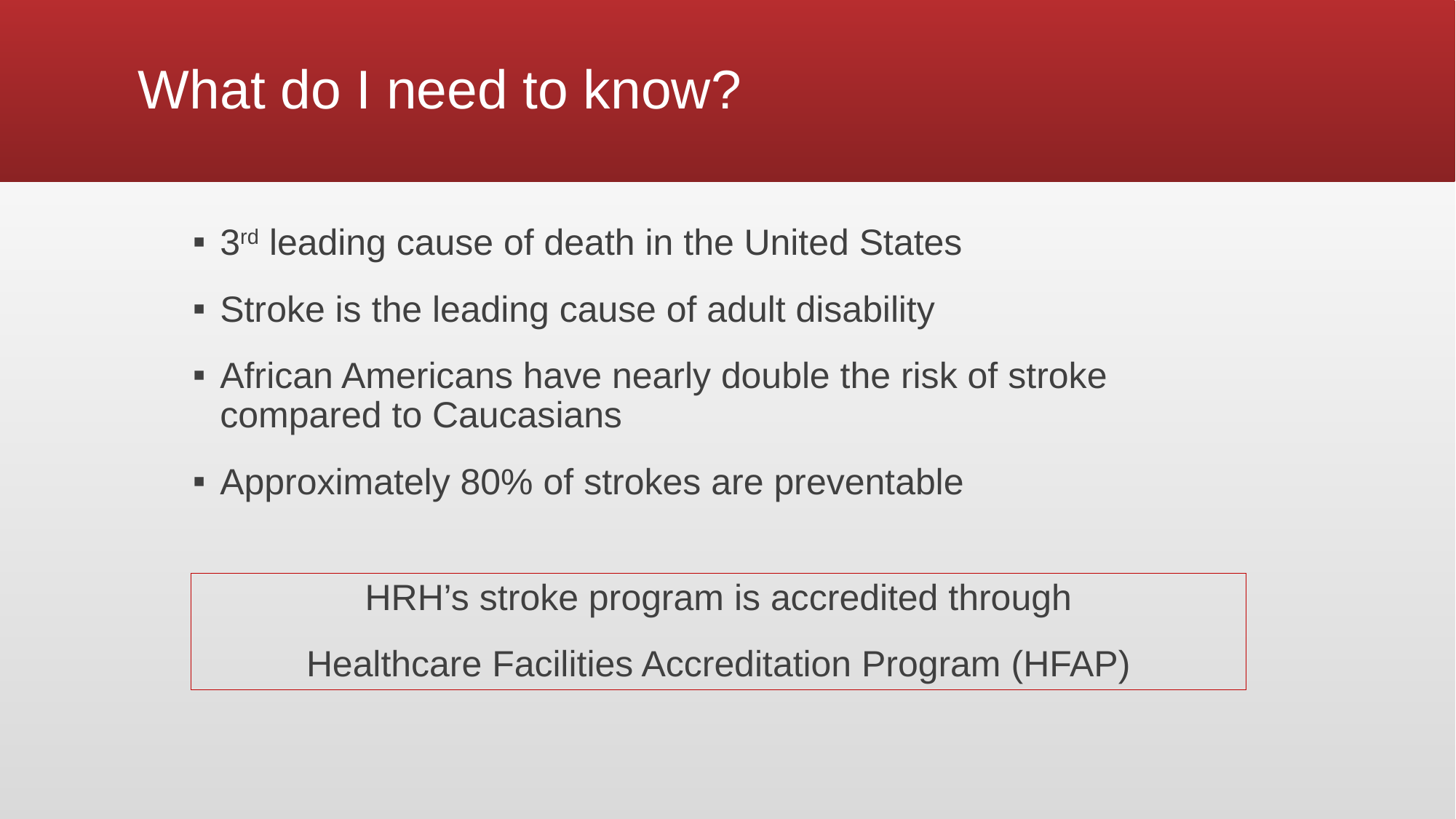

# What do I need to know?
3rd leading cause of death in the United States
Stroke is the leading cause of adult disability
African Americans have nearly double the risk of stroke compared to Caucasians
Approximately 80% of strokes are preventable

HRH’s stroke program is accredited through
 Healthcare Facilities Accreditation Program (HFAP)